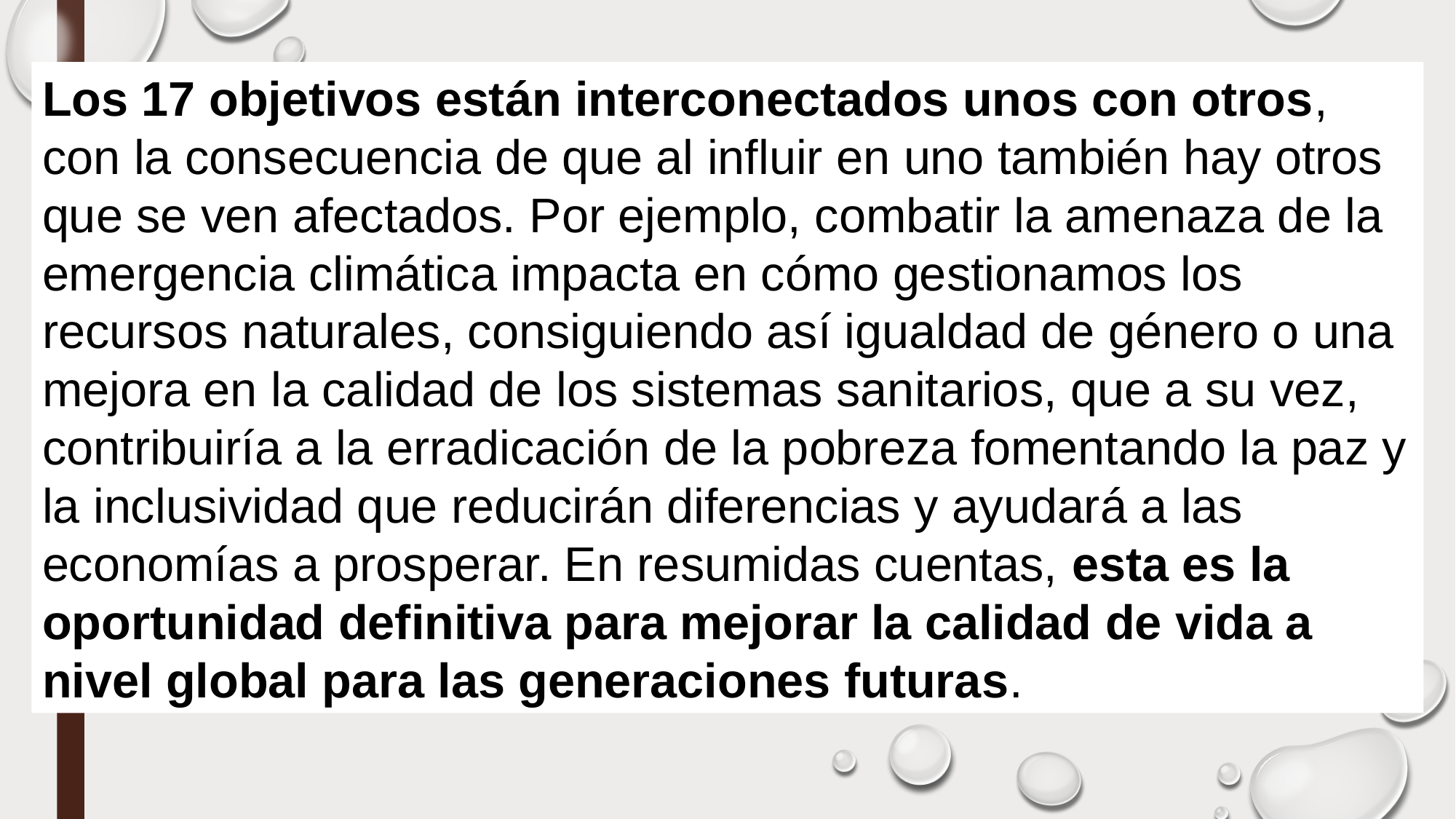

Los 17 objetivos están interconectados unos con otros, con la consecuencia de que al influir en uno también hay otros que se ven afectados. Por ejemplo, combatir la amenaza de la emergencia climática impacta en cómo gestionamos los recursos naturales, consiguiendo así igualdad de género o una mejora en la calidad de los sistemas sanitarios, que a su vez, contribuiría a la erradicación de la pobreza fomentando la paz y la inclusividad que reducirán diferencias y ayudará a las economías a prosperar. En resumidas cuentas, esta es la oportunidad definitiva para mejorar la calidad de vida a nivel global para las generaciones futuras.